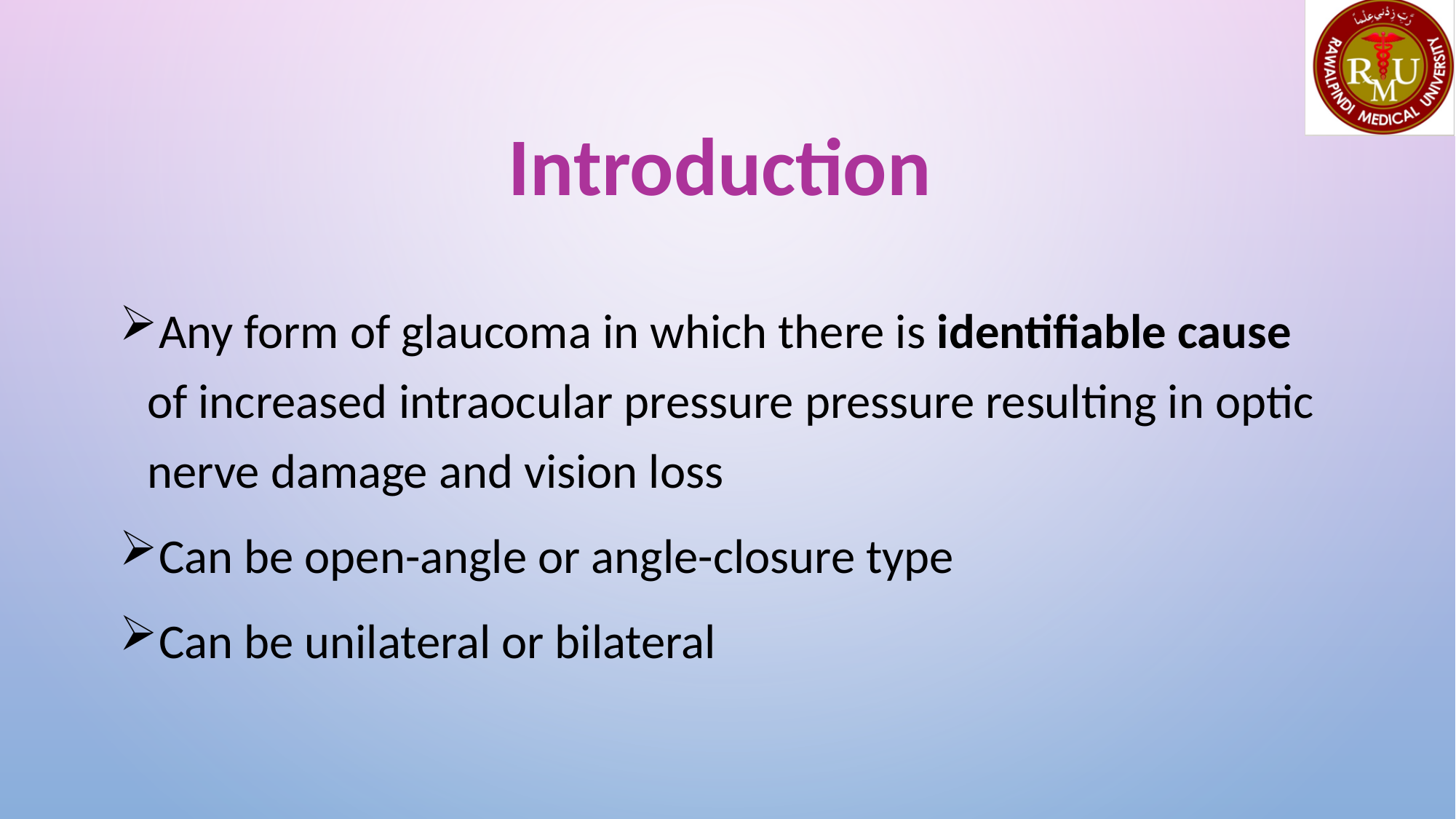

# Introduction
Any form of glaucoma in which there is identifiable cause of increased intraocular pressure pressure resulting in optic nerve damage and vision loss
Can be open-angle or angle-closure type
Can be unilateral or bilateral